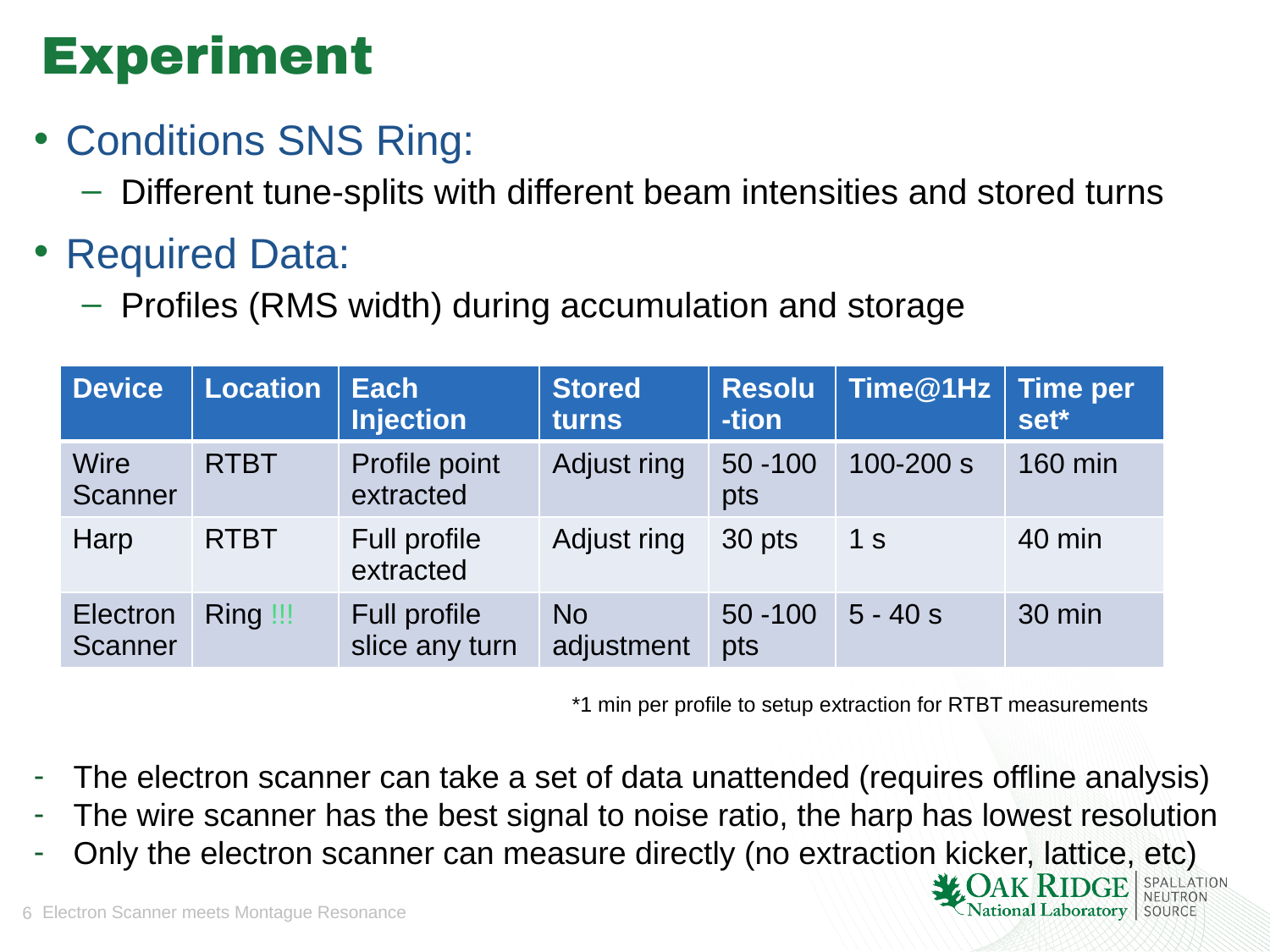

# Experiment
Conditions SNS Ring:
Different tune-splits with different beam intensities and stored turns
Required Data:
Profiles (RMS width) during accumulation and storage
| Device | Location | Each Injection | Stored turns | Resolu -tion | Time@1Hz | Time per set\* |
| --- | --- | --- | --- | --- | --- | --- |
| Wire Scanner | RTBT | Profile point extracted | Adjust ring | 50 -100 pts | 100-200 s | 160 min |
| Harp | RTBT | Full profile extracted | Adjust ring | 30 pts | 1 s | 40 min |
| Electron Scanner | Ring !!! | Full profile slice any turn | No adjustment | 50 -100 pts | 5 - 40 s | 30 min |
*1 min per profile to setup extraction for RTBT measurements
The electron scanner can take a set of data unattended (requires offline analysis)
The wire scanner has the best signal to noise ratio, the harp has lowest resolution
Only the electron scanner can measure directly (no extraction kicker, lattice, etc)